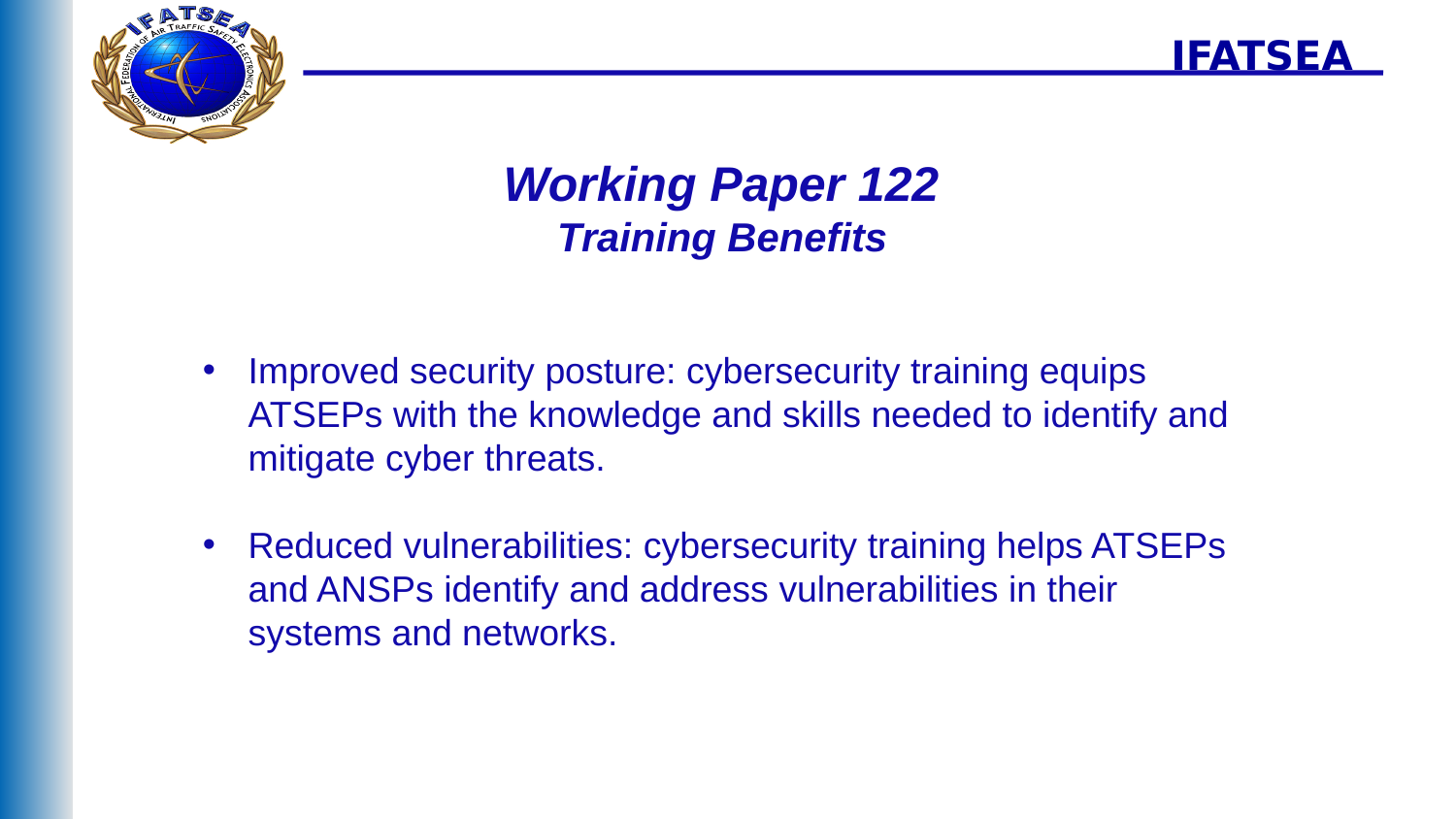

IFATSEA
Working Paper 122
Training Benefits
Improved security posture: cybersecurity training equips ATSEPs with the knowledge and skills needed to identify and mitigate cyber threats.

Reduced vulnerabilities: cybersecurity training helps ATSEPs and ANSPs identify and address vulnerabilities in their systems and networks.